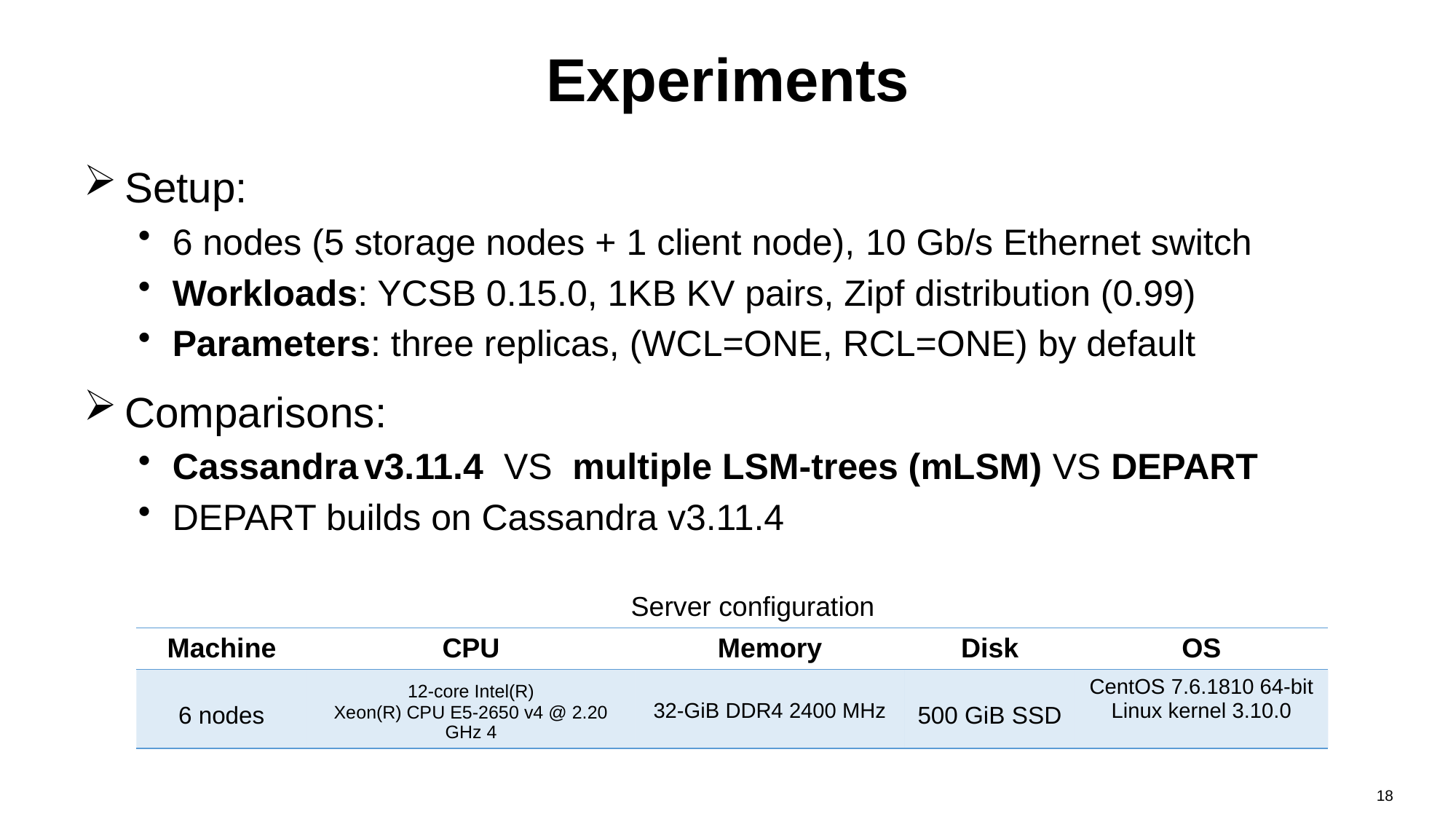

# Experiments
Setup:
6 nodes (5 storage nodes + 1 client node), 10 Gb/s Ethernet switch
Workloads: YCSB 0.15.0, 1KB KV pairs, Zipf distribution (0.99)
Parameters: three replicas, (WCL=ONE, RCL=ONE) by default
Comparisons:
Cassandra v3.11.4  VS  multiple LSM-trees (mLSM) VS DEPART
DEPART builds on Cassandra v3.11.4
Server configuration
| Machine | CPU | Memory | Disk | OS |
| --- | --- | --- | --- | --- |
| 6 nodes | 12-core Intel(R) Xeon(R) CPU E5-2650 v4 @ 2.20 GHz 4 | 32-GiB DDR4 2400 MHz | 500 GiB SSD | CentOS 7.6.1810 64-bit Linux kernel 3.10.0 |
18